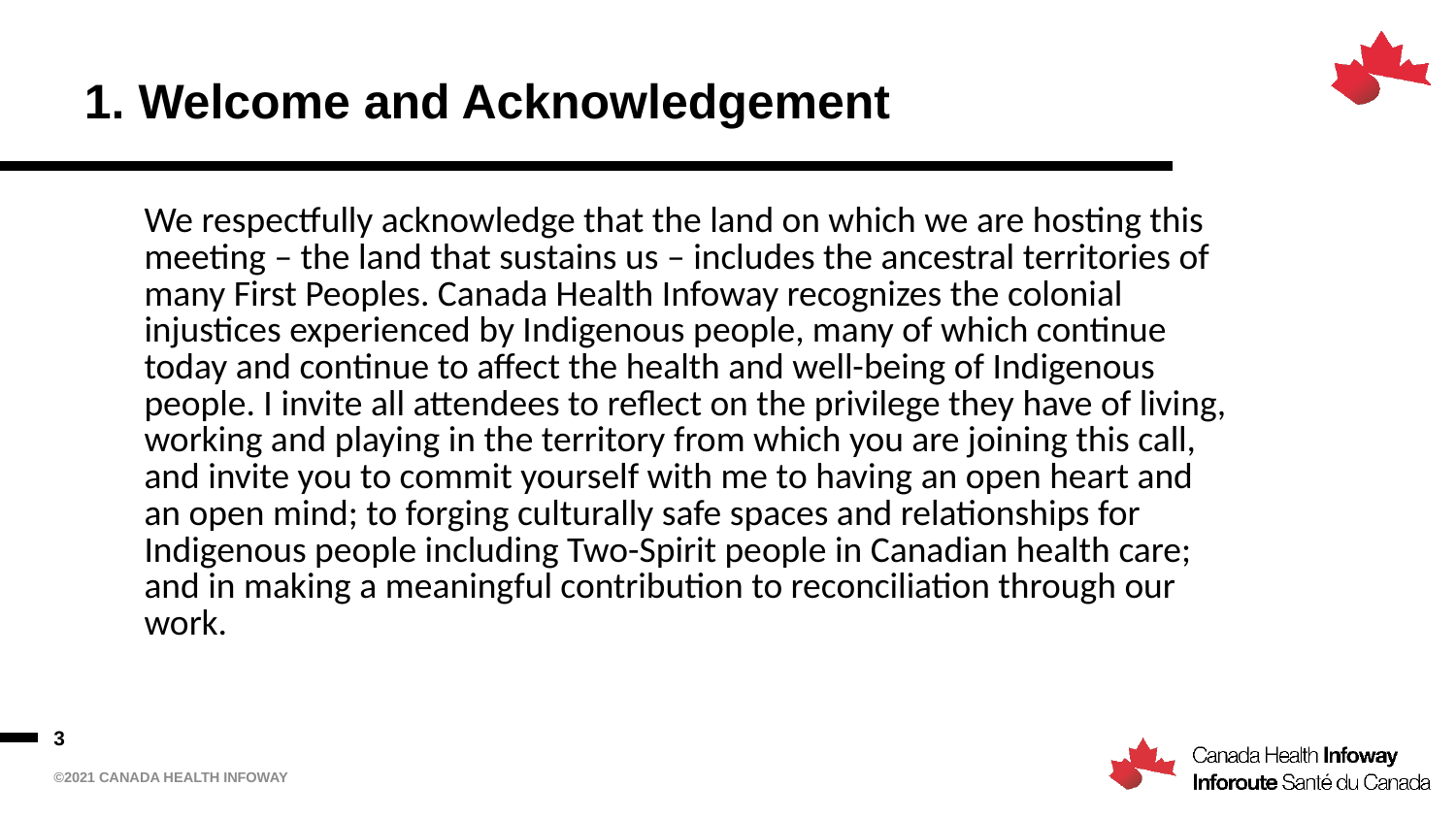

# 1. Welcome and Acknowledgement
| We respectfully acknowledge that the land on which we are hosting this meeting – the land that sustains us – includes the ancestral territories of many First Peoples. Canada Health Infoway recognizes the colonial injustices experienced by Indigenous people, many of which continue today and continue to affect the health and well-being of Indigenous people. I invite all attendees to reflect on the privilege they have of living, working and playing in the territory from which you are joining this call, and invite you to commit yourself with me to having an open heart and an open mind; to forging culturally safe spaces and relationships for Indigenous people including Two-Spirit people in Canadian health care; and in making a meaningful contribution to reconciliation through our work. |  |
| --- | --- |
3
©2021 Canada Health Infoway